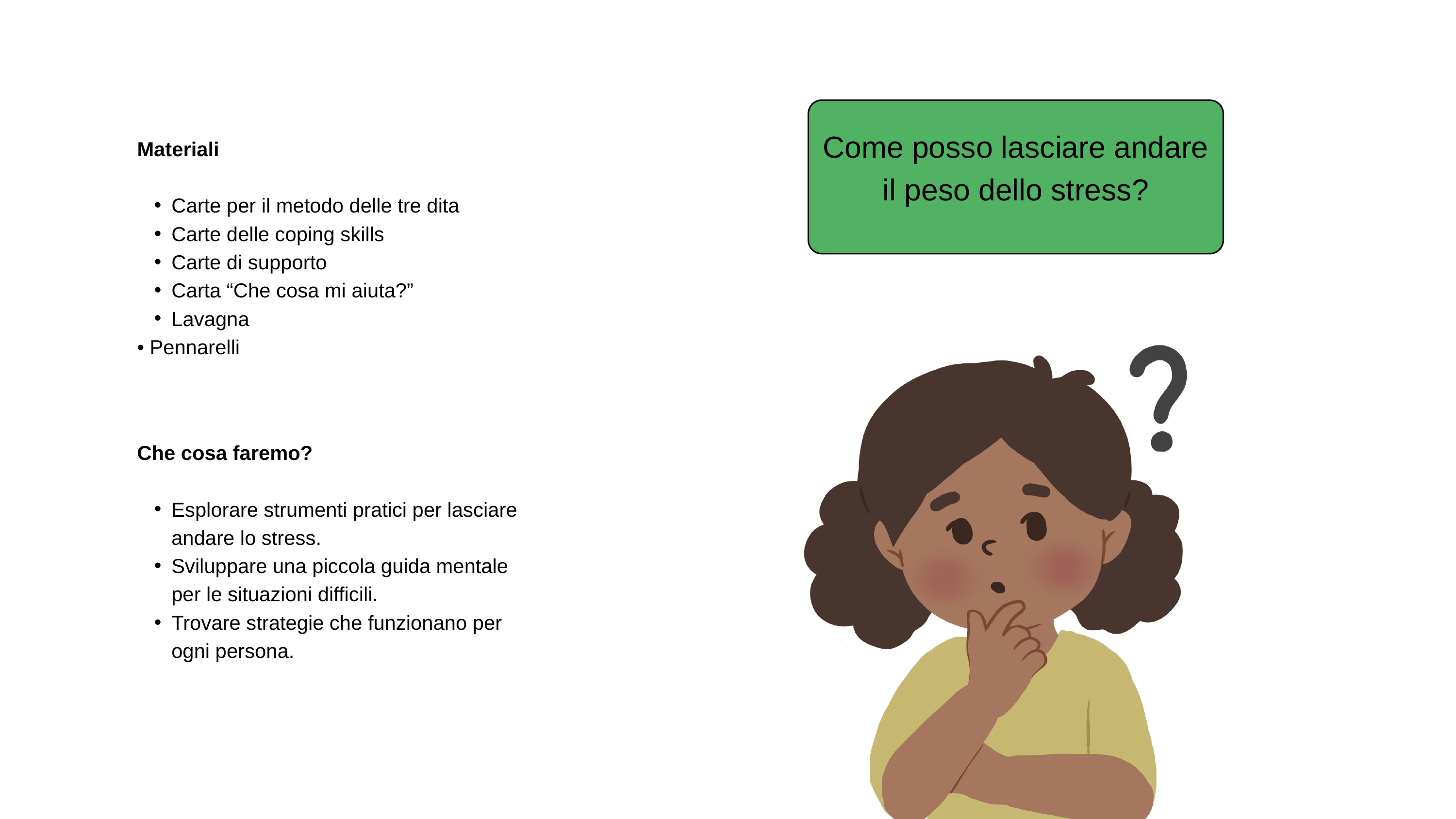

Come posso lasciare andare il peso dello stress?
Materiali

Carte per il metodo delle tre dita
Carte delle coping skills
Carte di supporto
Carta “Che cosa mi aiuta?”
Lavagna
• Pennarelli

Che cosa faremo?

Esplorare strumenti pratici per lasciare andare lo stress.
Sviluppare una piccola guida mentale per le situazioni difficili.
Trovare strategie che funzionano per ogni persona.